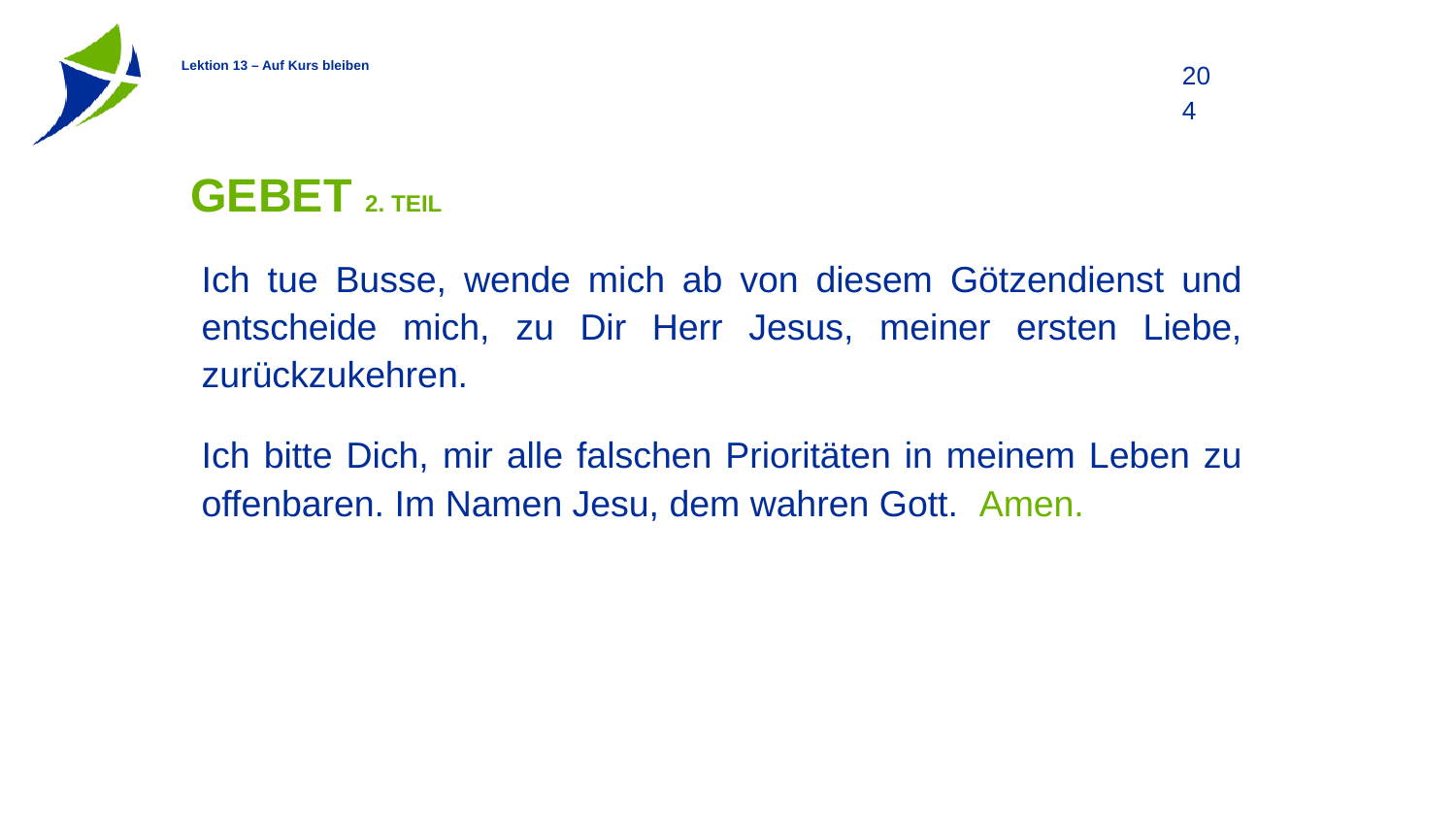

204
# Gebet 2. Teil
Ich tue Busse, wende mich ab von diesem Götzendienst und entscheide mich, zu Dir Herr Jesus, meiner ersten Liebe, zurückzukehren.
Ich bitte Dich, mir alle falschen Prioritäten in meinem Leben zu offenbaren. Im Namen Jesu, dem wahren Gott.  Amen.